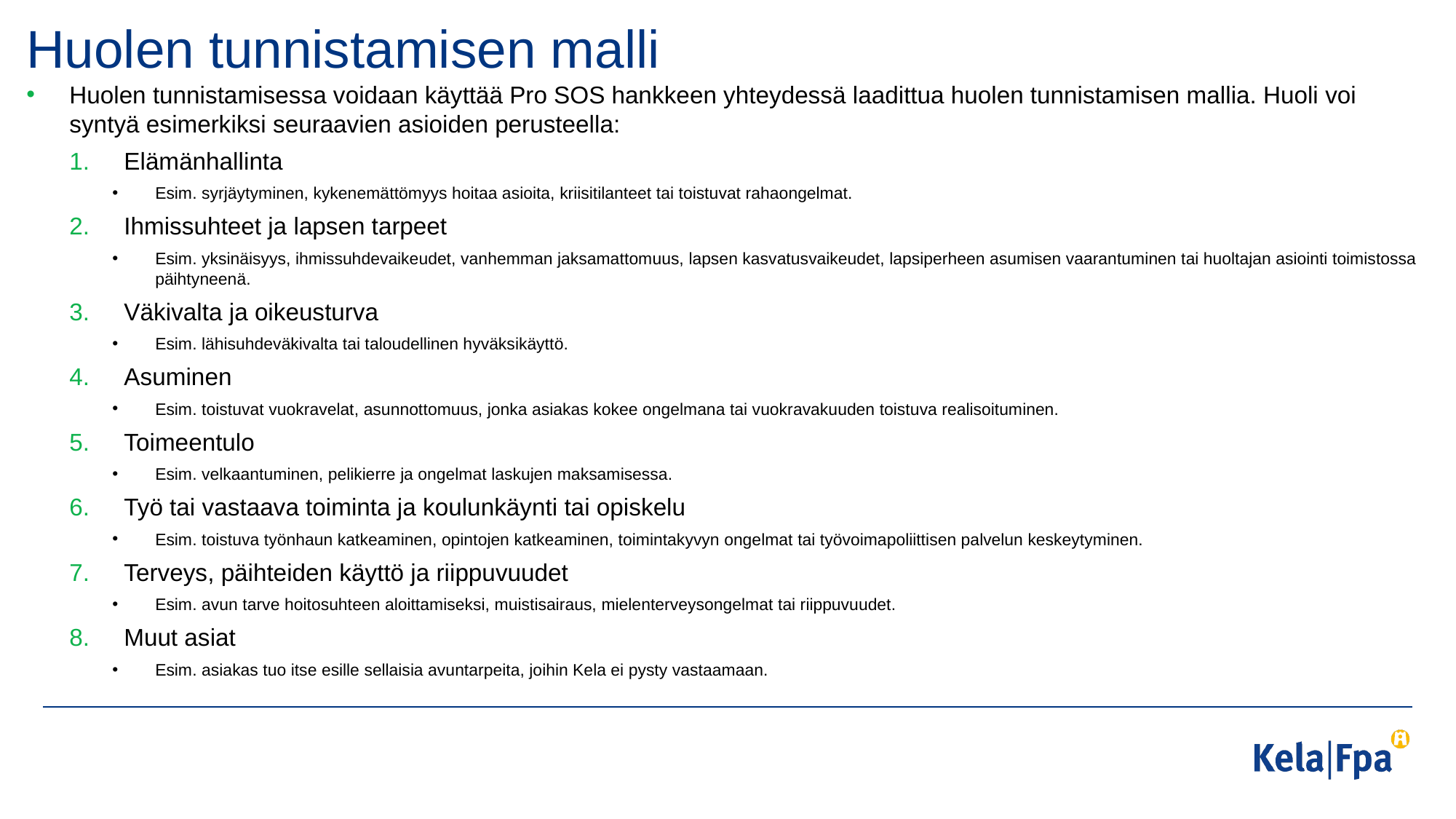

# Huolen tunnistamisen malli
Huolen tunnistamisessa voidaan käyttää Pro SOS hankkeen yhteydessä laadittua huolen tunnistamisen mallia. Huoli voi syntyä esimerkiksi seuraavien asioiden perusteella:
Elämänhallinta
Esim. syrjäytyminen, kykenemättömyys hoitaa asioita, kriisitilanteet tai toistuvat rahaongelmat.
Ihmissuhteet ja lapsen tarpeet
Esim. yksinäisyys, ihmissuhdevaikeudet, vanhemman jaksamattomuus, lapsen kasvatusvaikeudet, lapsiperheen asumisen vaarantuminen tai huoltajan asiointi toimistossa päihtyneenä.
Väkivalta ja oikeusturva
Esim. lähisuhdeväkivalta tai taloudellinen hyväksikäyttö.
Asuminen
Esim. toistuvat vuokravelat, asunnottomuus, jonka asiakas kokee ongelmana tai vuokravakuuden toistuva realisoituminen.
Toimeentulo
Esim. velkaantuminen, pelikierre ja ongelmat laskujen maksamisessa.
Työ tai vastaava toiminta ja koulunkäynti tai opiskelu
Esim. toistuva työnhaun katkeaminen, opintojen katkeaminen, toimintakyvyn ongelmat tai työvoimapoliittisen palvelun keskeytyminen.
Terveys, päihteiden käyttö ja riippuvuudet
Esim. avun tarve hoitosuhteen aloittamiseksi, muistisairaus, mielenterveysongelmat tai riippuvuudet.
Muut asiat
Esim. asiakas tuo itse esille sellaisia avuntarpeita, joihin Kela ei pysty vastaamaan.